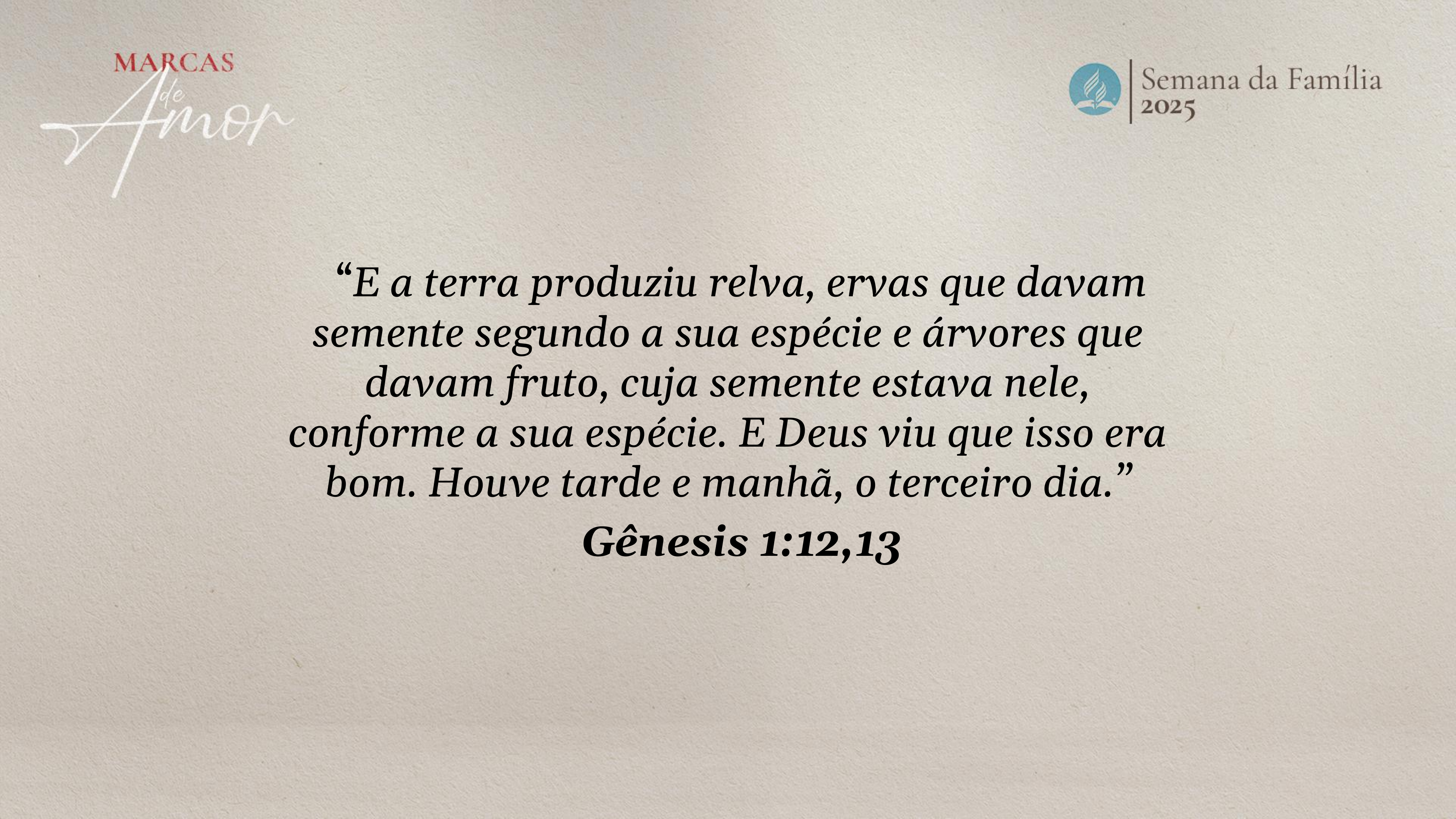

“E a terra produziu relva, ervas que davam semente segundo a sua espécie e árvores que davam fruto, cuja semente estava nele, conforme a sua espécie. E Deus viu que isso era bom. Houve tarde e manhã, o terceiro dia.”
Gênesis 1:12,13